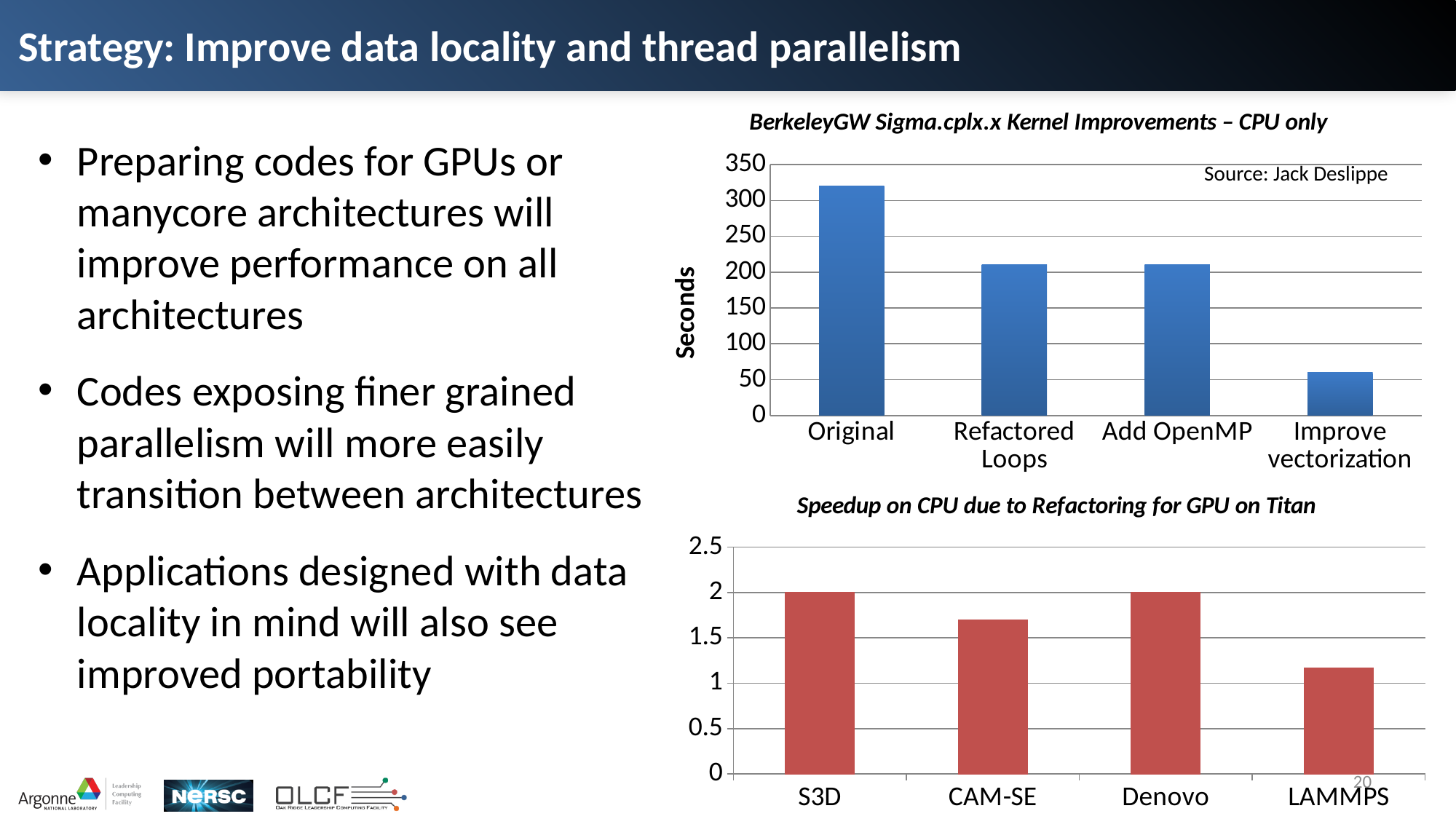

# Strategy: Improve data locality and thread parallelism

### Chart: BerkeleyGW Sigma.cplx.x Kernel Improvements – CPU only

| Category | BerkeleyGW Sigma.cplx.x Kernel Improvements |
|---|---|
| Original | 320.0 |
| Refactored Loops | 210.0 |
| Add OpenMP | 210.0 |
| Improve vectorization | 60.0 |
Preparing codes for GPUs or manycore architectures will improve performance on all architectures
Codes exposing finer grained parallelism will more easily transition between architectures
Applications designed with data locality in mind will also see improved portability
Source: Jack Deslippe

### Chart: Speedup on CPU due to Refactoring for GPU on Titan

| Category | Speedup |
|---|---|
| S3D | 2.0 |
| CAM-SE | 1.7 |
| Denovo | 2.0 |
| LAMMPS | 1.17 |
20